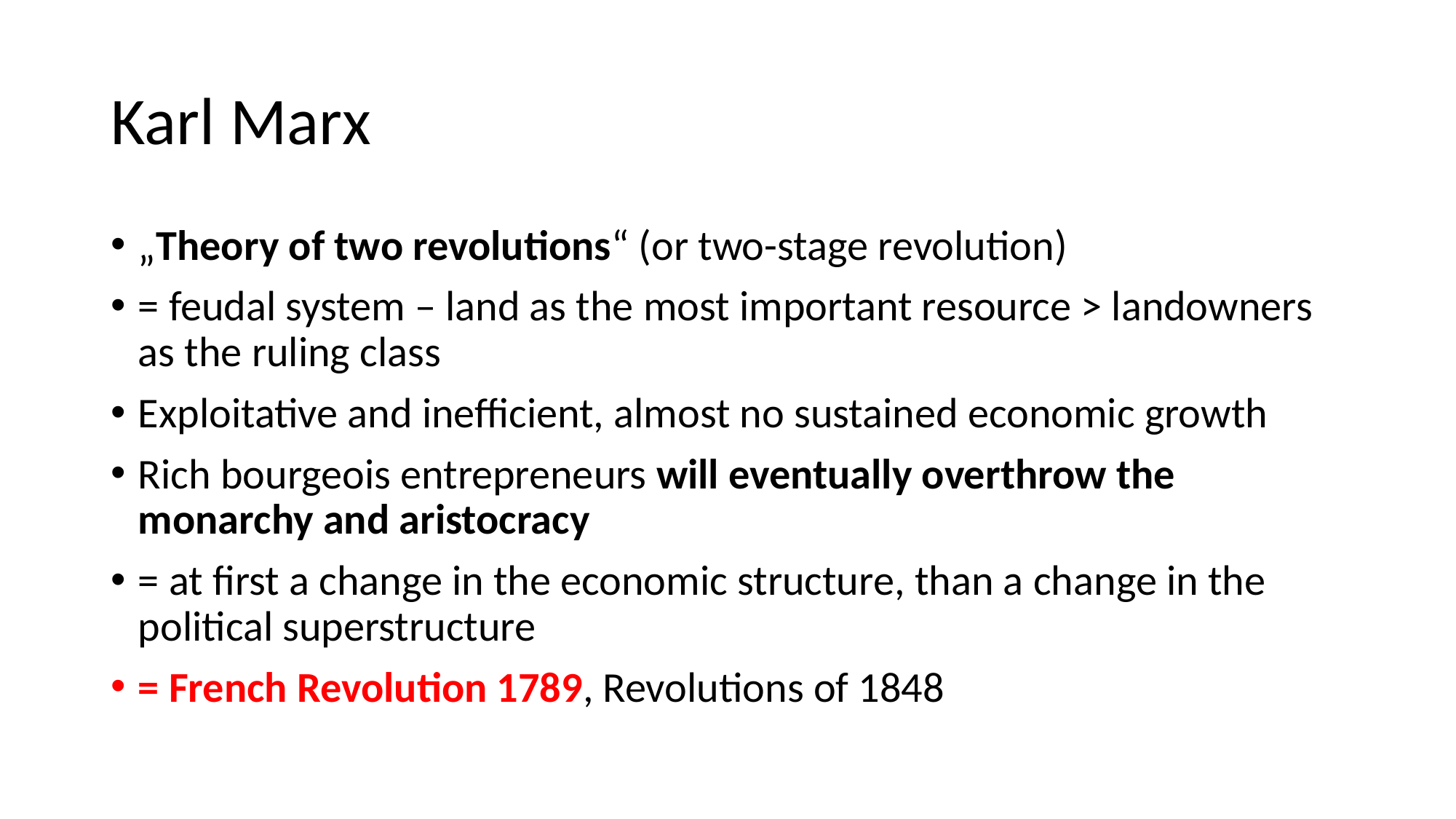

# Karl Marx
„Theory of two revolutions“ (or two-stage revolution)
= feudal system – land as the most important resource > landowners as the ruling class
Exploitative and inefficient, almost no sustained economic growth
Rich bourgeois entrepreneurs will eventually overthrow the monarchy and aristocracy
= at first a change in the economic structure, than a change in the political superstructure
= French Revolution 1789, Revolutions of 1848